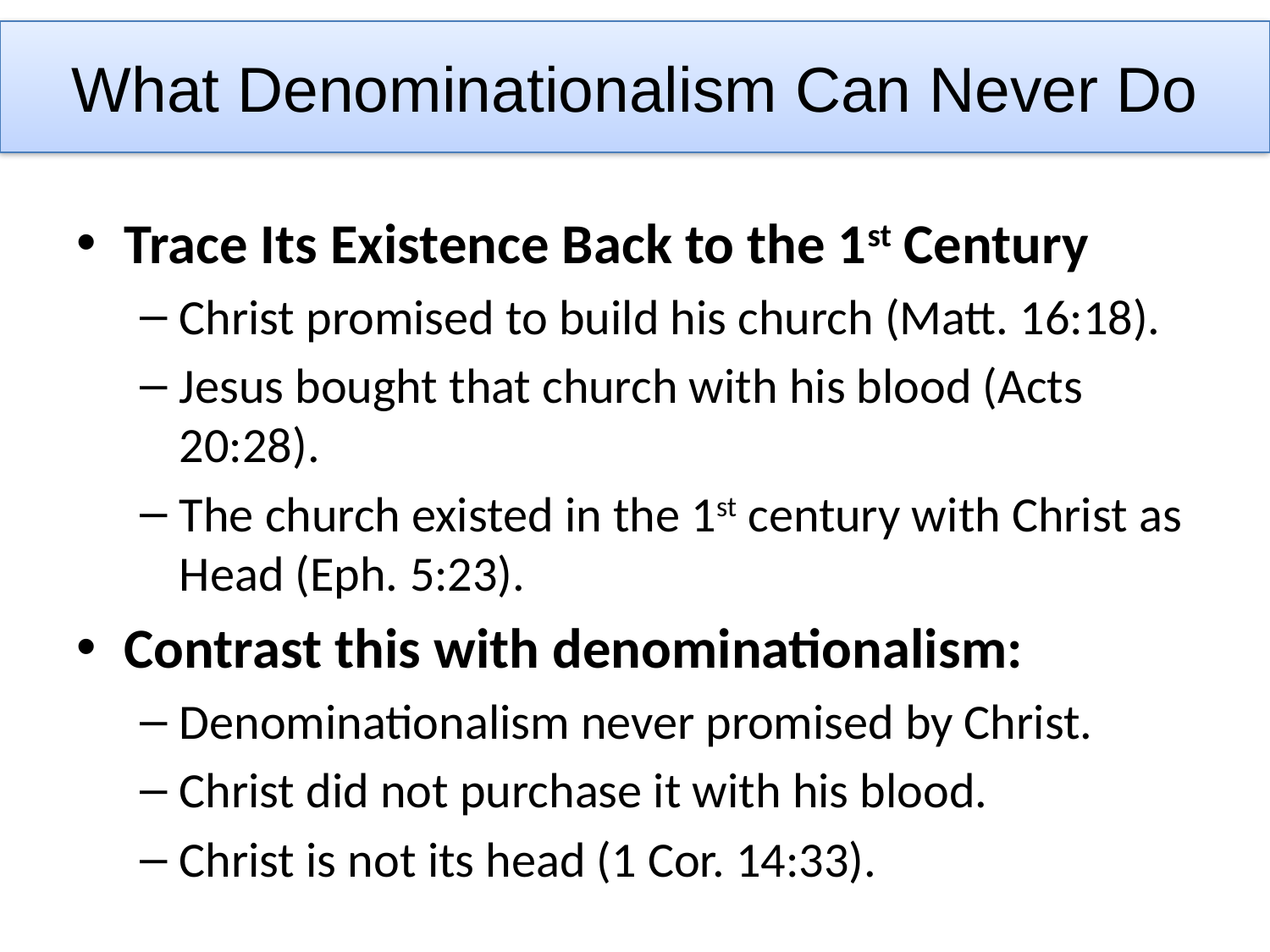

# What Denominationalism Can Never Do
Trace Its Existence Back to the 1st Century
Christ promised to build his church (Matt. 16:18).
Jesus bought that church with his blood (Acts 20:28).
The church existed in the 1st century with Christ as Head (Eph. 5:23).
Contrast this with denominationalism:
Denominationalism never promised by Christ.
Christ did not purchase it with his blood.
Christ is not its head (1 Cor. 14:33).